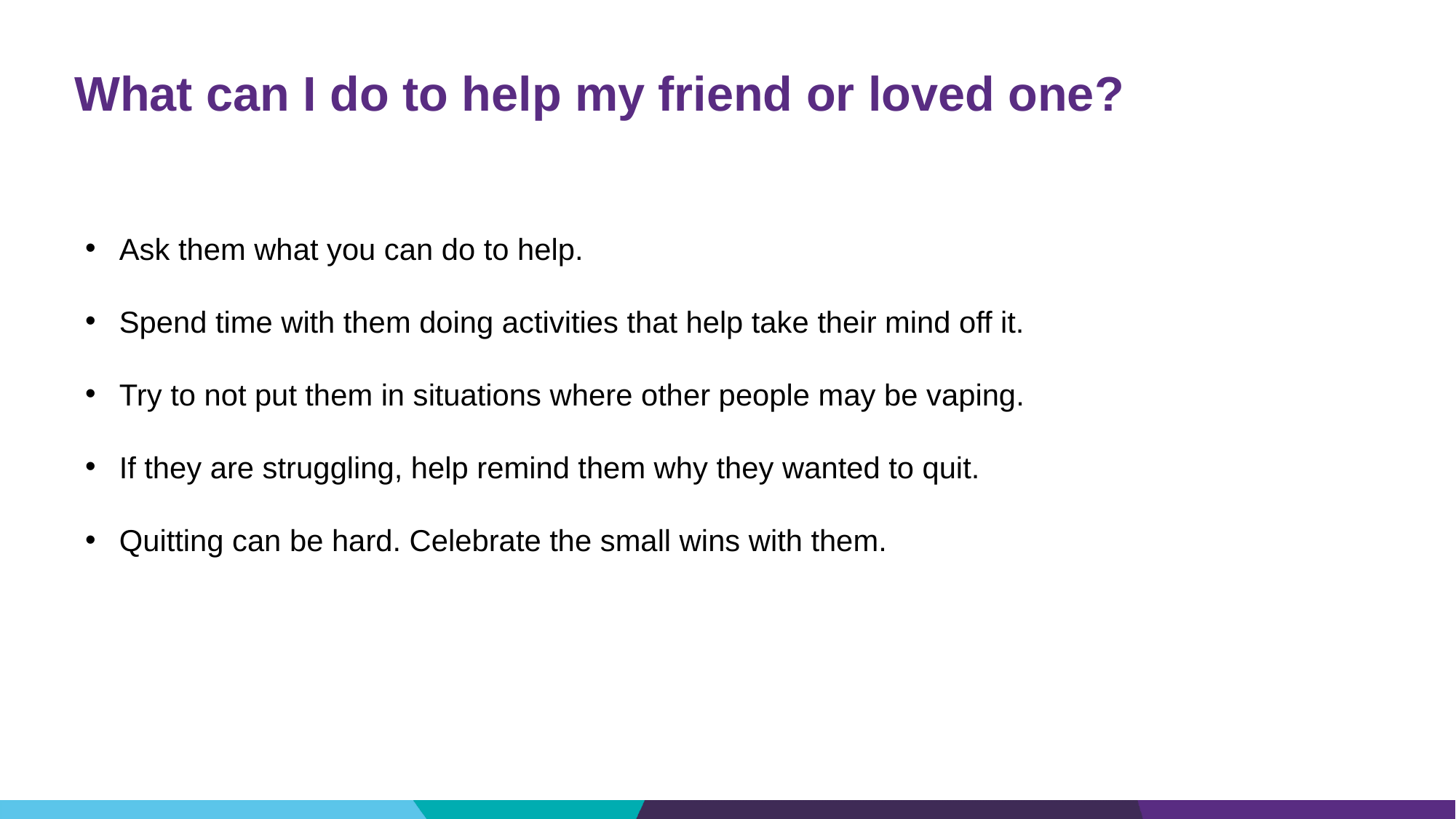

# What can I do to help my friend or loved one?
Ask them what you can do to help.
Spend time with them doing activities that help take their mind off it.
Try to not put them in situations where other people may be vaping.
If they are struggling, help remind them why they wanted to quit.
Quitting can be hard. Celebrate the small wins with them.